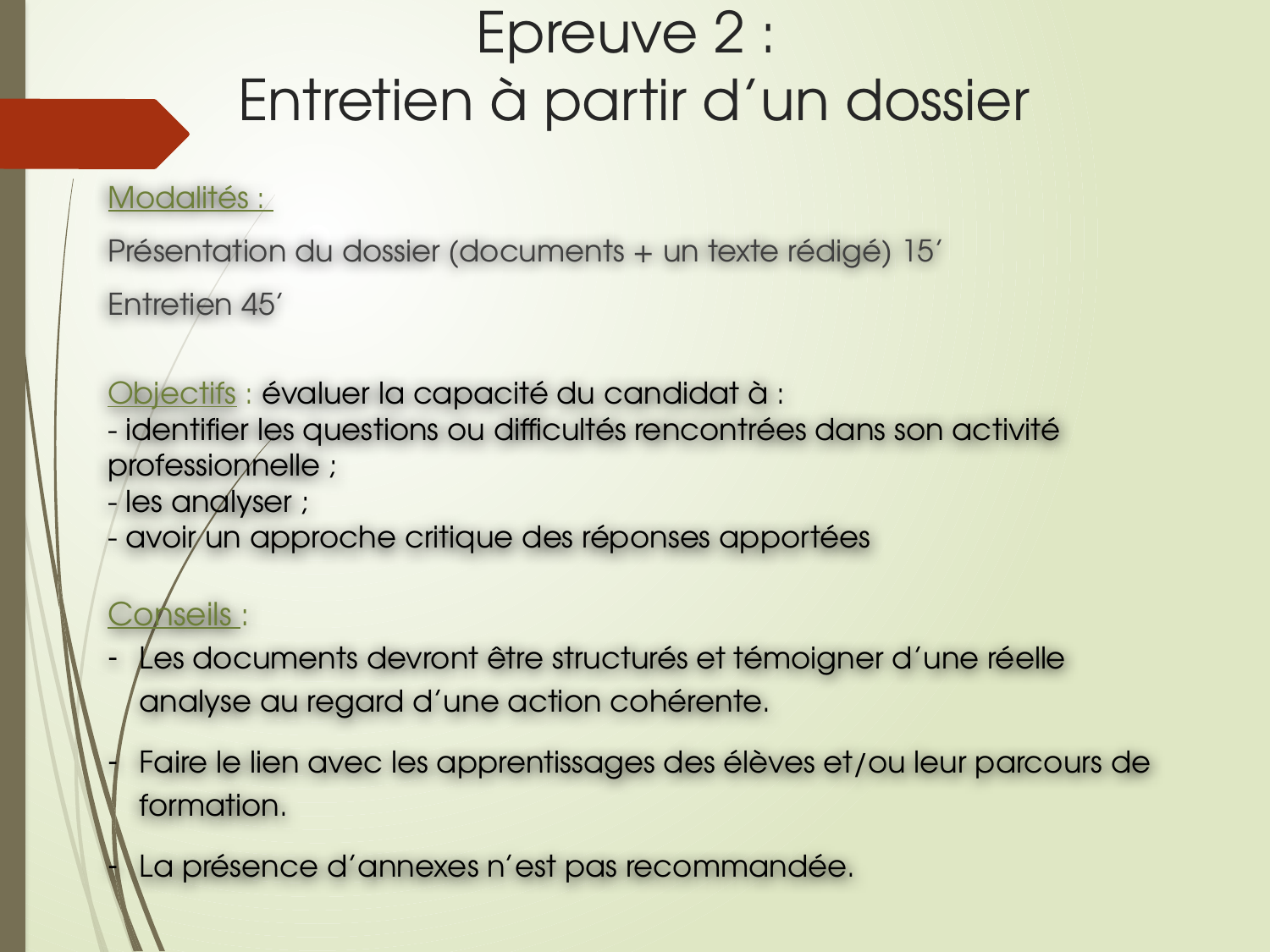

# Epreuve 2 : Entretien à partir d’un dossier
Modalités :
Présentation du dossier (documents + un texte rédigé) 15’
Entretien 45’
Objectifs : évaluer la capacité du candidat à :
- identifier les questions ou difficultés rencontrées dans son activité professionnelle ;
- les analyser ;
- avoir un approche critique des réponses apportées
Conseils :
Les documents devront être structurés et témoigner d’une réelle analyse au regard d’une action cohérente.
Faire le lien avec les apprentissages des élèves et/ou leur parcours de formation.
La présence d’annexes n’est pas recommandée.